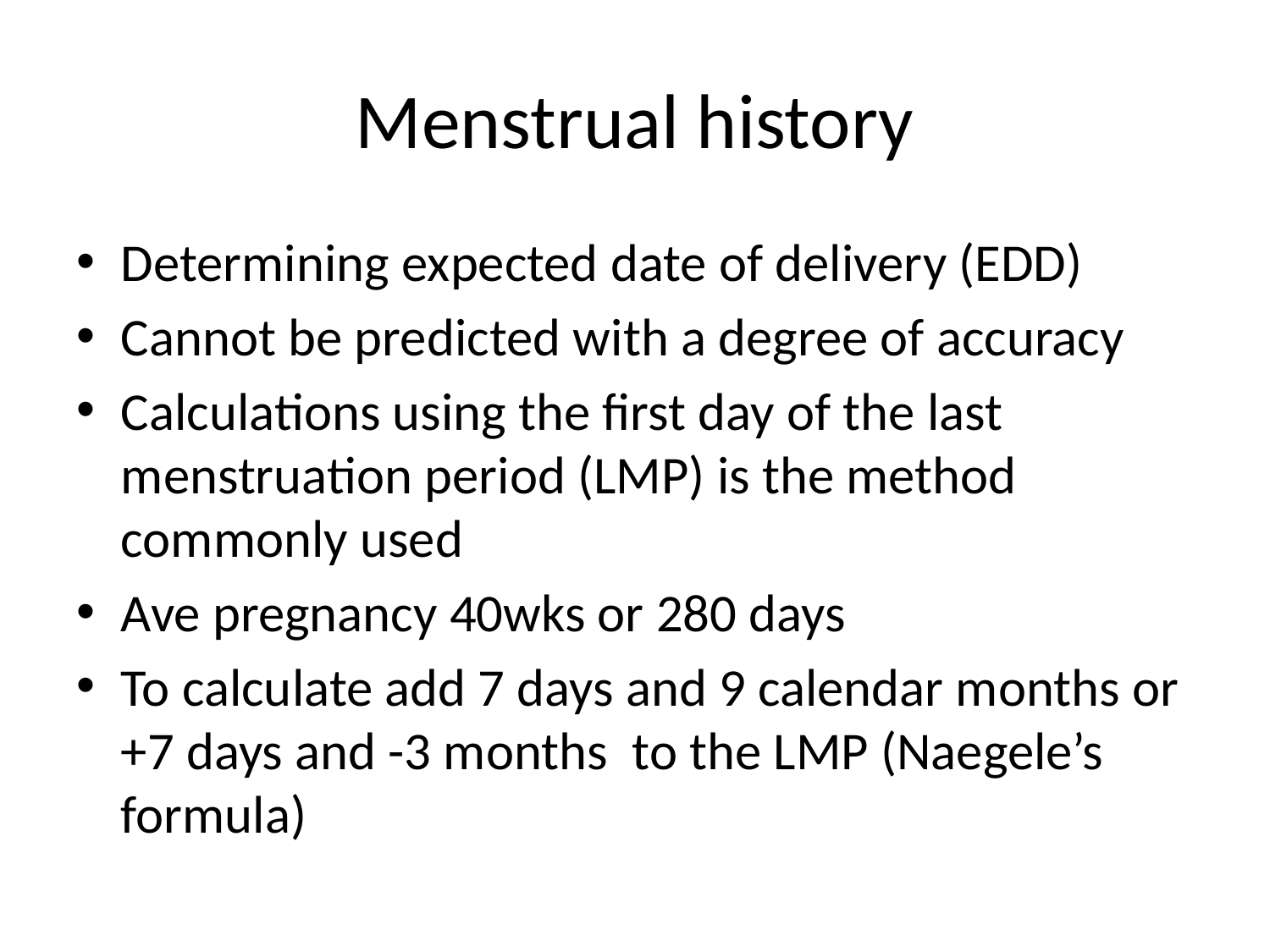

# Menstrual history
Determining expected date of delivery (EDD)
Cannot be predicted with a degree of accuracy
Calculations using the first day of the last menstruation period (LMP) is the method commonly used
Ave pregnancy 40wks or 280 days
To calculate add 7 days and 9 calendar months or +7 days and -3 months  to the LMP (Naegele’s formula)